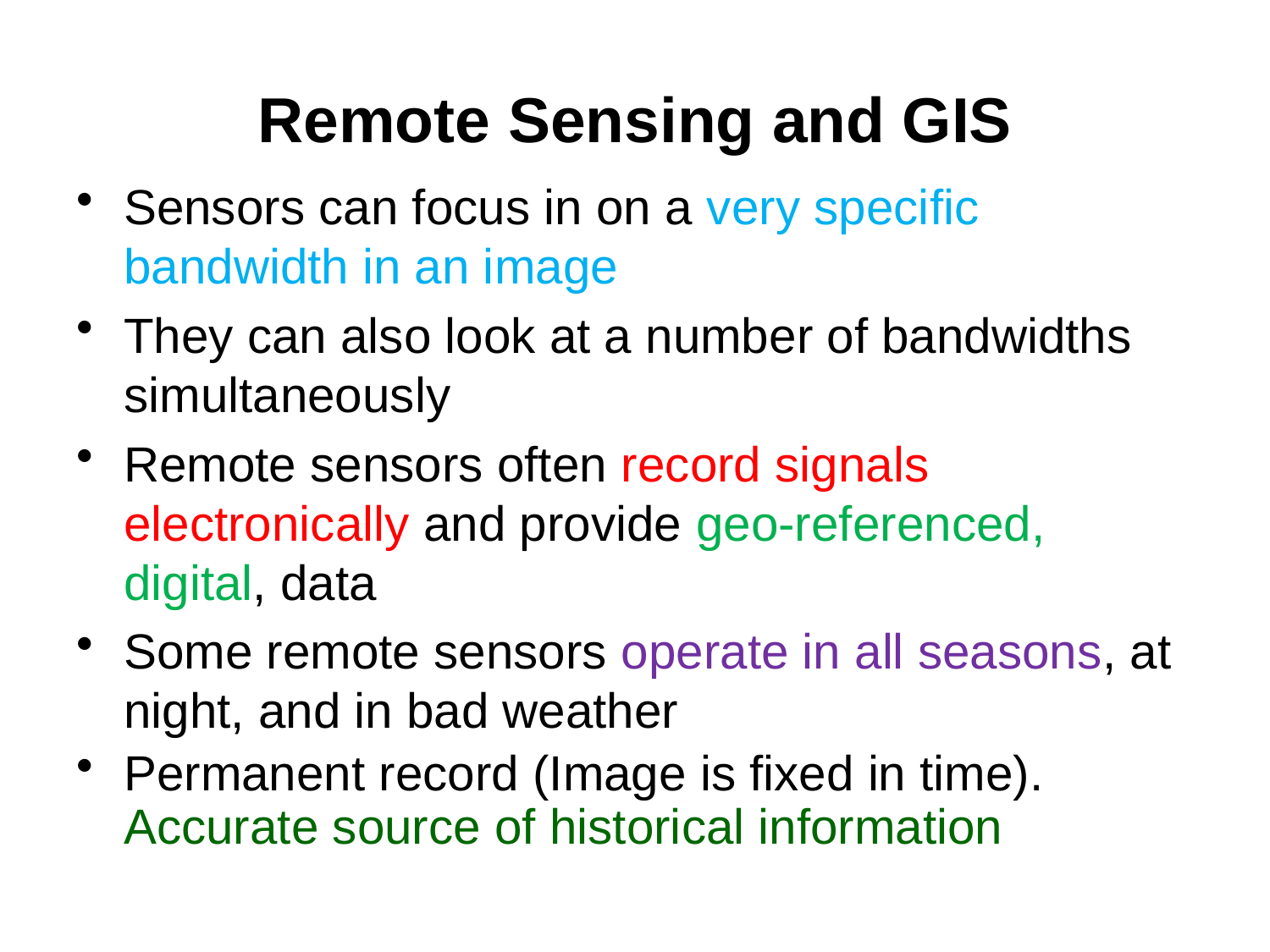

# Remote Sensing and GIS
Sensors can focus in on a very specific bandwidth in an image
They can also look at a number of bandwidths simultaneously
Remote sensors often record signals electronically and provide geo-referenced, digital, data
Some remote sensors operate in all seasons, at night, and in bad weather
Permanent record (Image is fixed in time). Accurate source of historical information